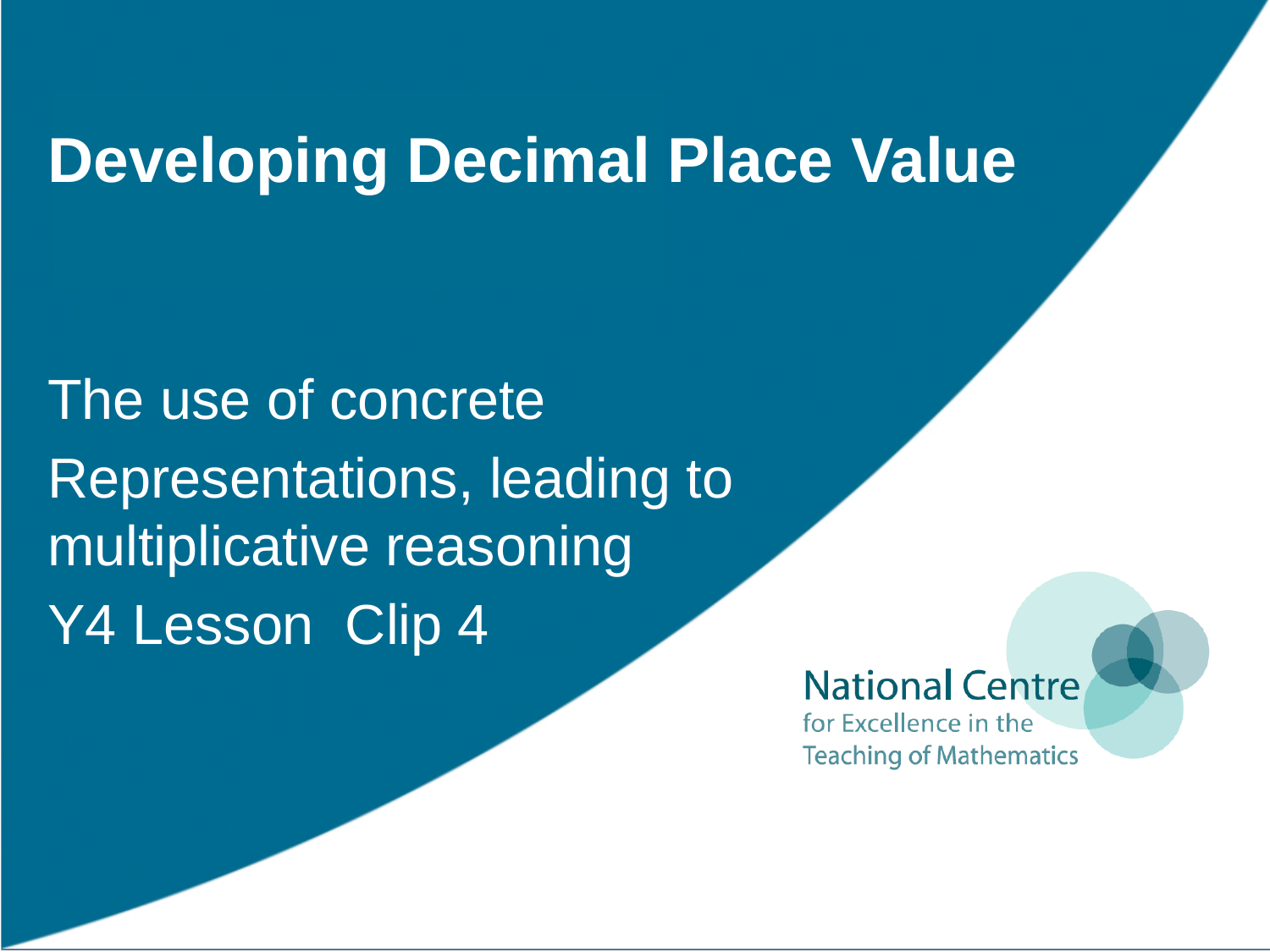

# Developing Decimal Place Value
The use of concrete
Representations, leading to multiplicative reasoning
Y4 Lesson  Clip 4